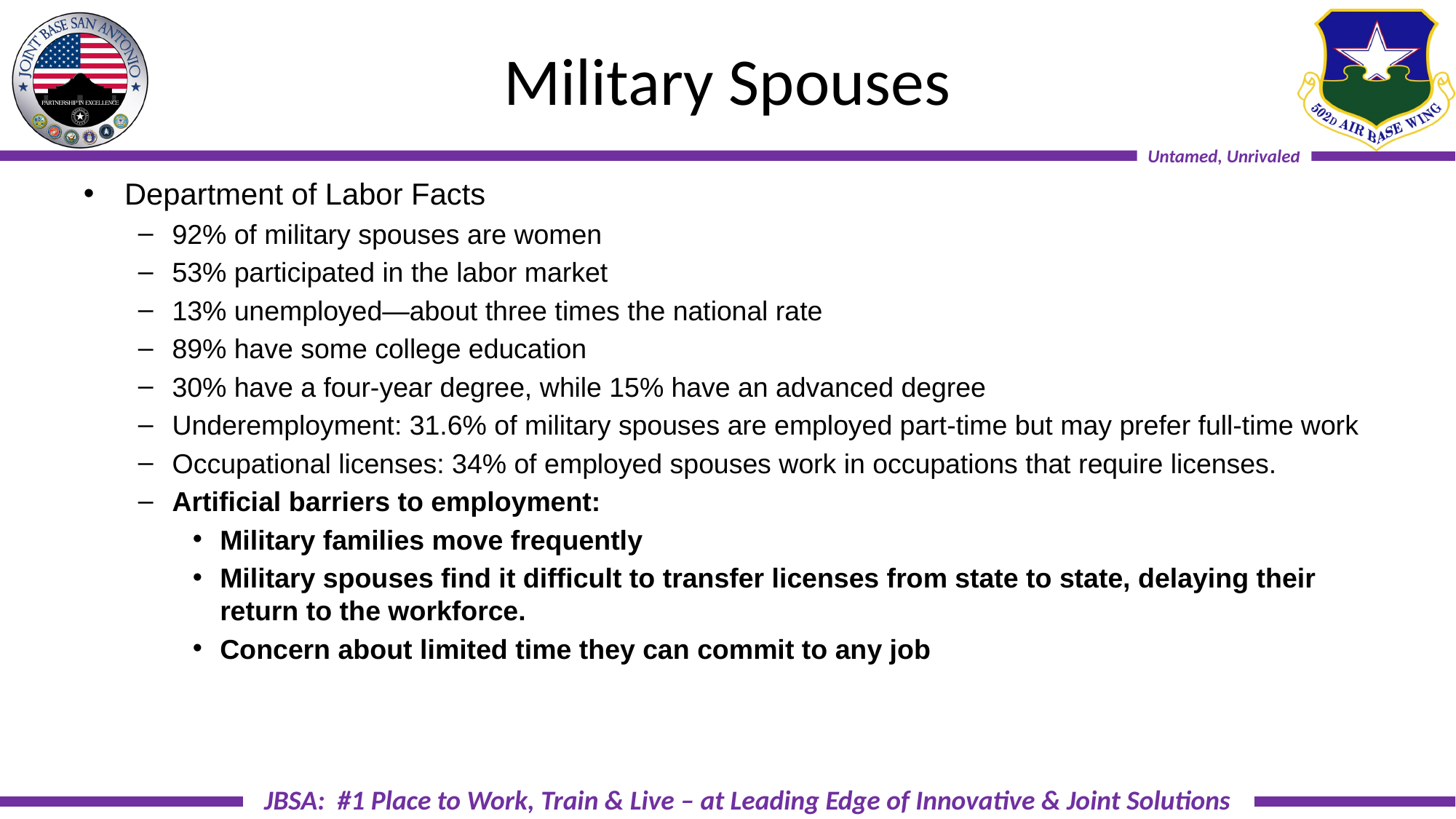

# Military Spouses
Department of Labor Facts
92% of military spouses are women
53% participated in the labor market
13% unemployed—about three times the national rate
89% have some college education
30% have a four-year degree, while 15% have an advanced degree
Underemployment: 31.6% of military spouses are employed part-time but may prefer full-time work
Occupational licenses: 34% of employed spouses work in occupations that require licenses.
Artificial barriers to employment:
Military families move frequently
Military spouses find it difficult to transfer licenses from state to state, delaying their return to the workforce.
Concern about limited time they can commit to any job